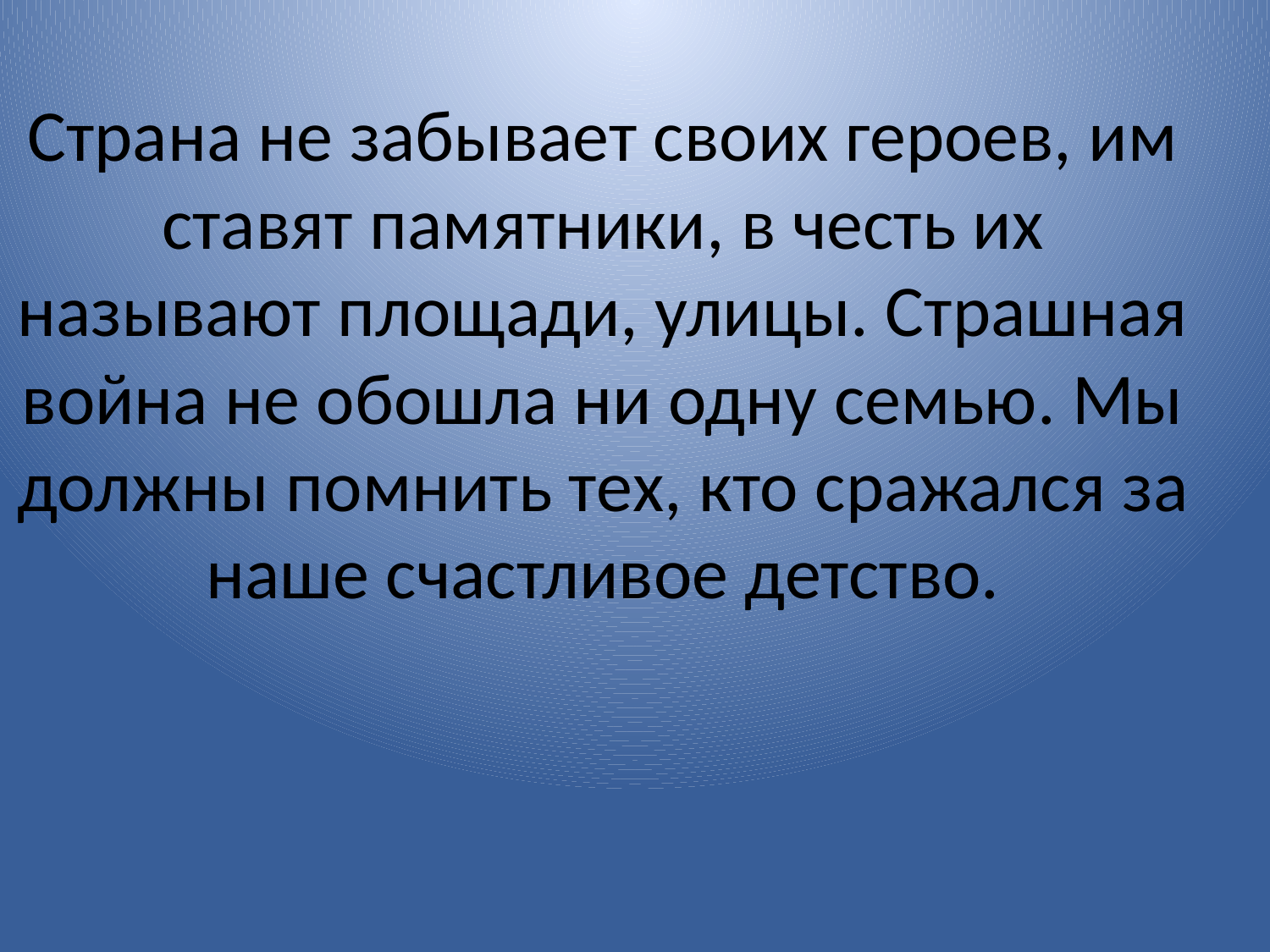

# Страна не забывает своих героев, им ставят памятники, в честь их называют площади, улицы. Страшная война не обошла ни одну семью. Мы должны помнить тех, кто сражался за наше счастливое детство.